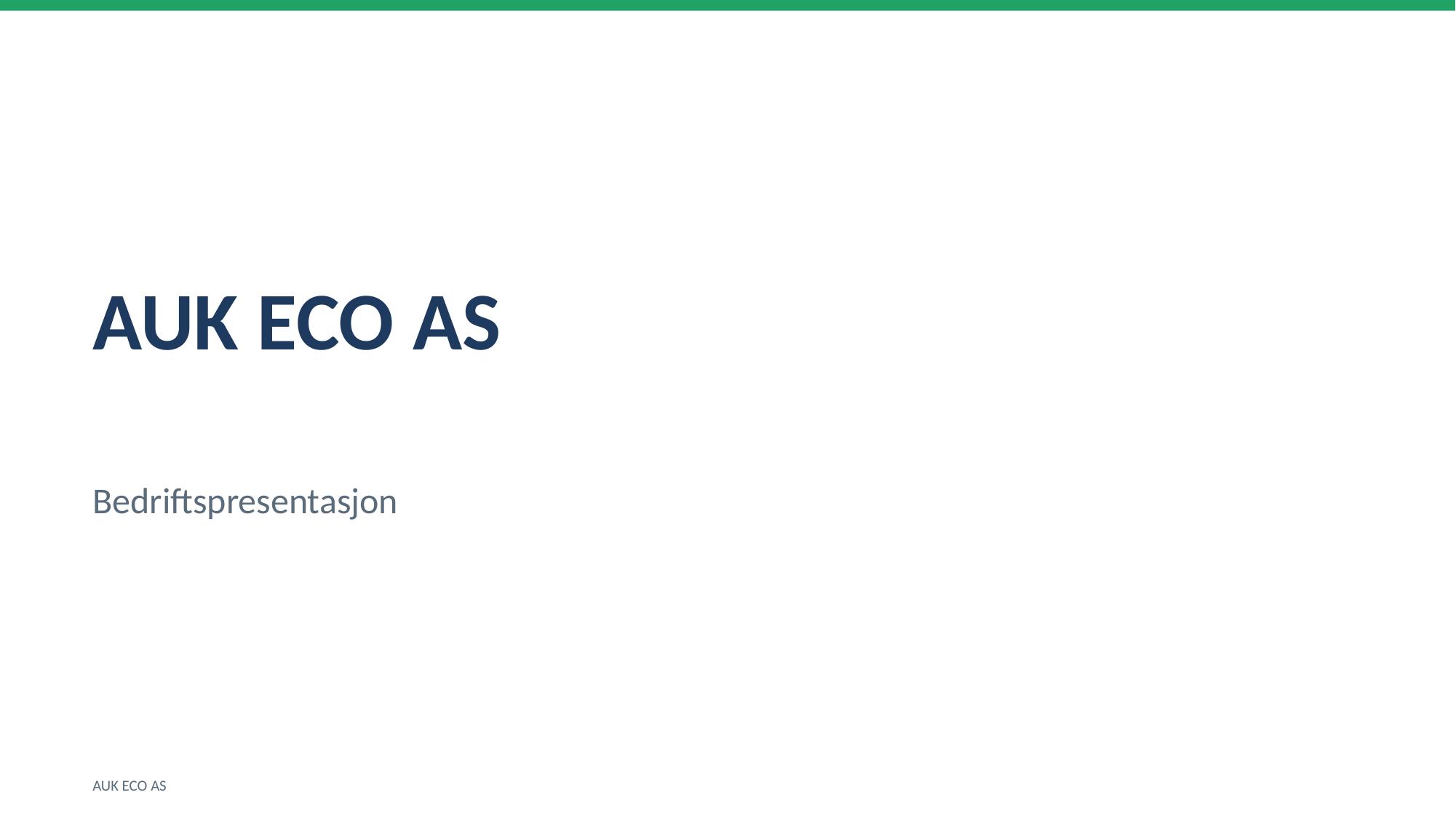

AUK ECO AS
Bedriftspresentasjon
AUK ECO AS